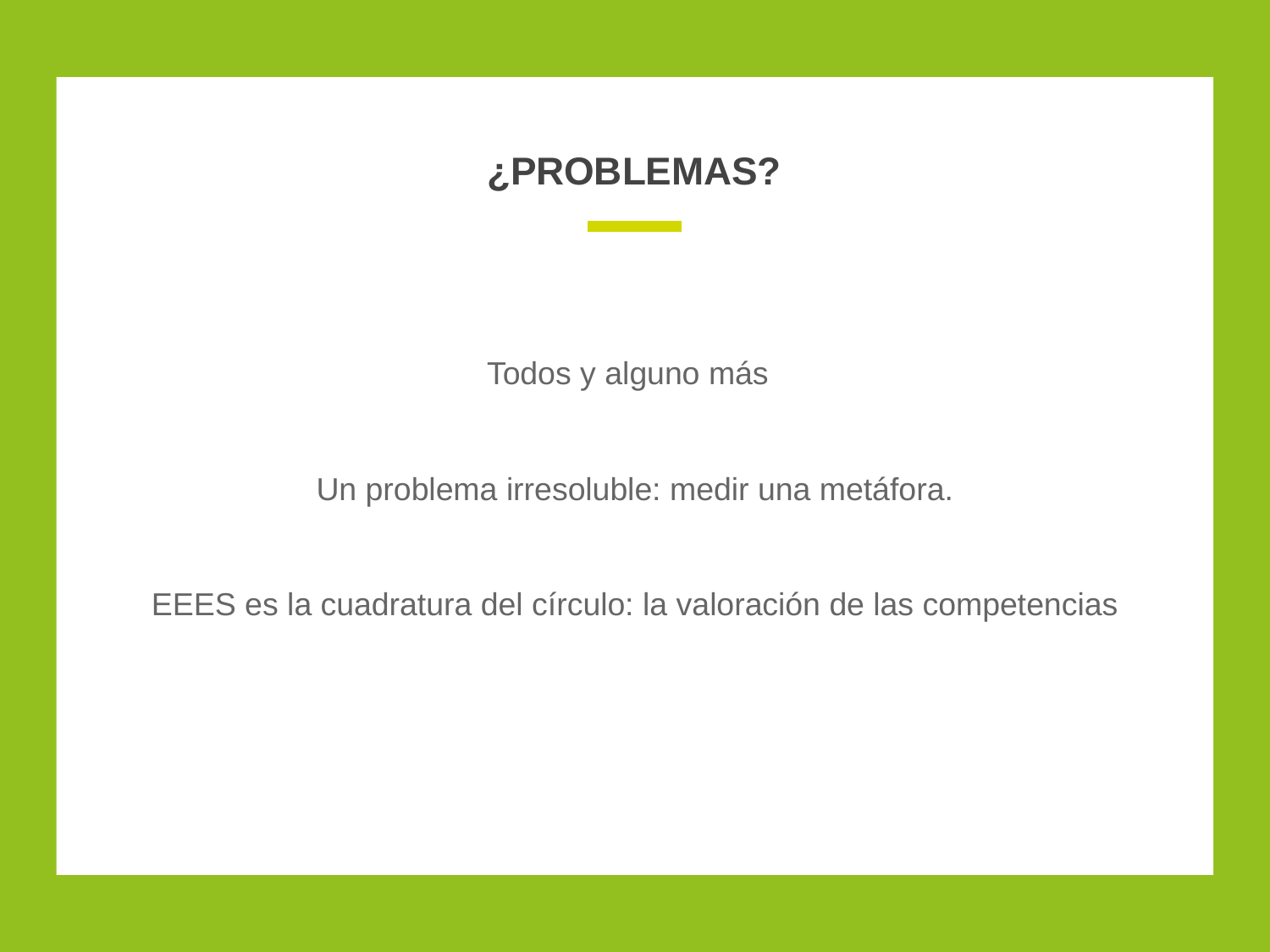

¿PROBLEMAS?
Todos y alguno más

Un problema irresoluble: medir una metáfora.

EEES es la cuadratura del círculo: la valoración de las competencias